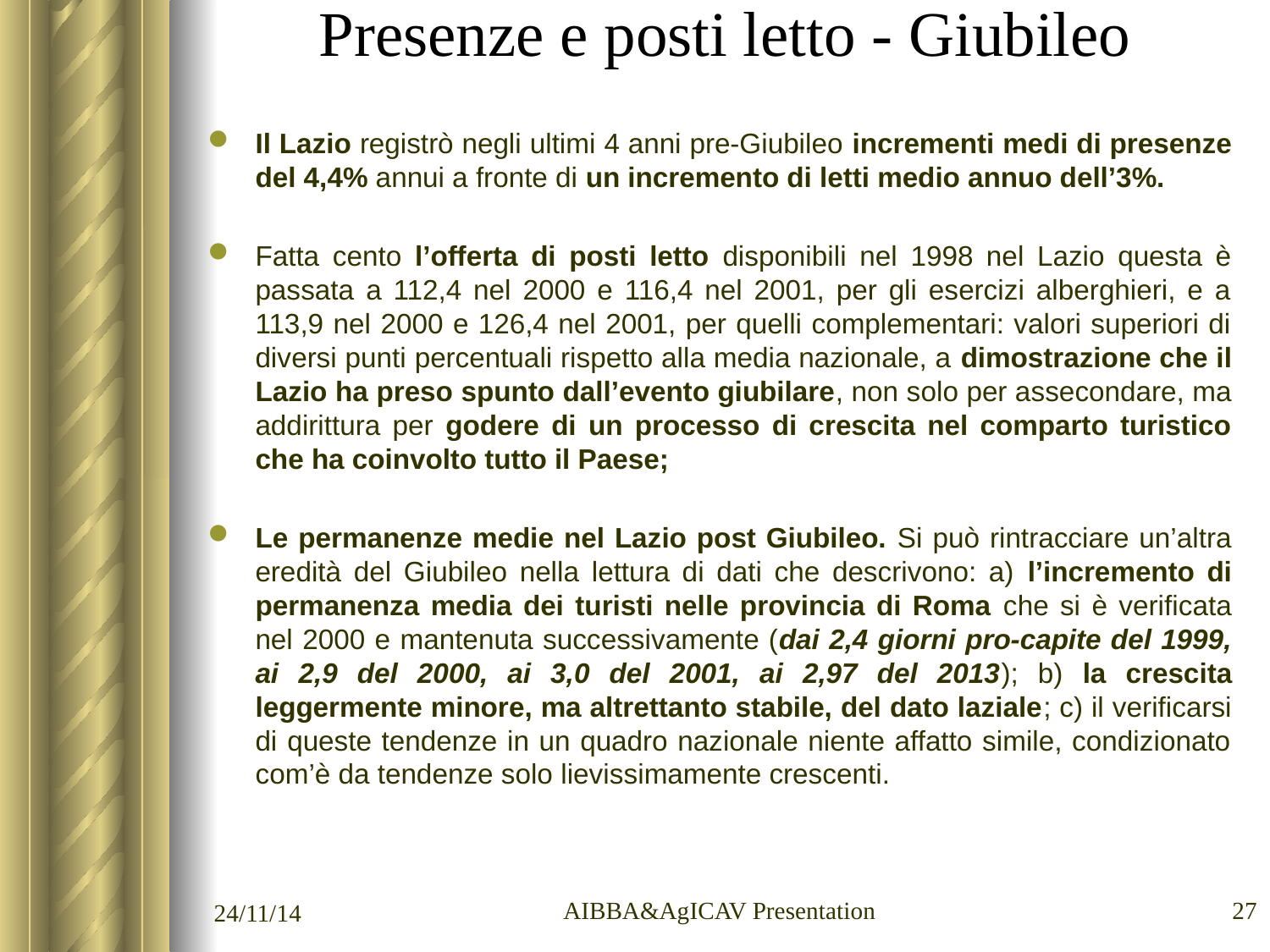

# Presenze e posti letto - Giubileo

Il Lazio registrò negli ultimi 4 anni pre-Giubileo incrementi medi di presenze del 4,4% annui a fronte di un incremento di letti medio annuo dell’3%.

Fatta cento l’offerta di posti letto disponibili nel 1998 nel Lazio questa è passata a 112,4 nel 2000 e 116,4 nel 2001, per gli esercizi alberghieri, e a 113,9 nel 2000 e 126,4 nel 2001, per quelli complementari: valori superiori di diversi punti percentuali rispetto alla media nazionale, a dimostrazione che il Lazio ha preso spunto dall’evento giubilare, non solo per assecondare, ma addirittura per godere di un processo di crescita nel comparto turistico che ha coinvolto tutto il Paese;

Le permanenze medie nel Lazio post Giubileo. Si può rintracciare un’altra eredità del Giubileo nella lettura di dati che descrivono: a) l’incremento di permanenza media dei turisti nelle provincia di Roma che si è verificata nel 2000 e mantenuta successivamente (dai 2,4 giorni pro-capite del 1999, ai 2,9 del 2000, ai 3,0 del 2001, ai 2,97 del 2013); b) la crescita leggermente minore, ma altrettanto stabile, del dato laziale; c) il verificarsi di queste tendenze in un quadro nazionale niente affatto simile, condizionato com’è da tendenze solo lievissimamente crescenti.

24/11/14
AIBBA&AgICAV Presentation
27